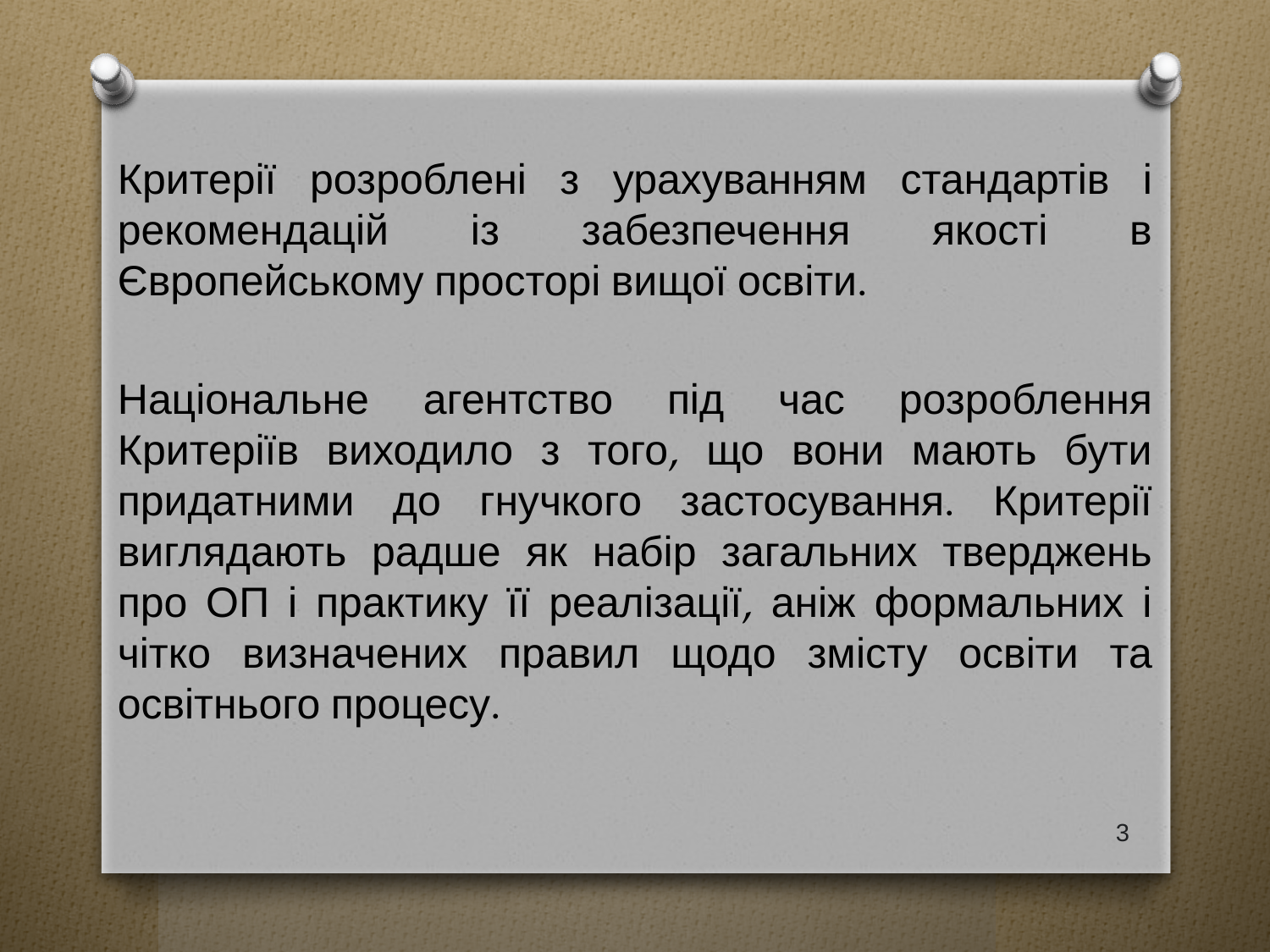

Критерії розроблені з урахуванням стандартів і рекомендацій із забезпечення якості в Європейському просторі вищої освіти.

Національне агентство під час розроблення Критеріїв виходило з того, що вони мають бути придатними до гнучкого застосування. Критерії виглядають радше як набір загальних тверджень про ОП і практику її реалізації, аніж формальних і чітко визначених правил щодо змісту освіти та освітнього процесу.
3